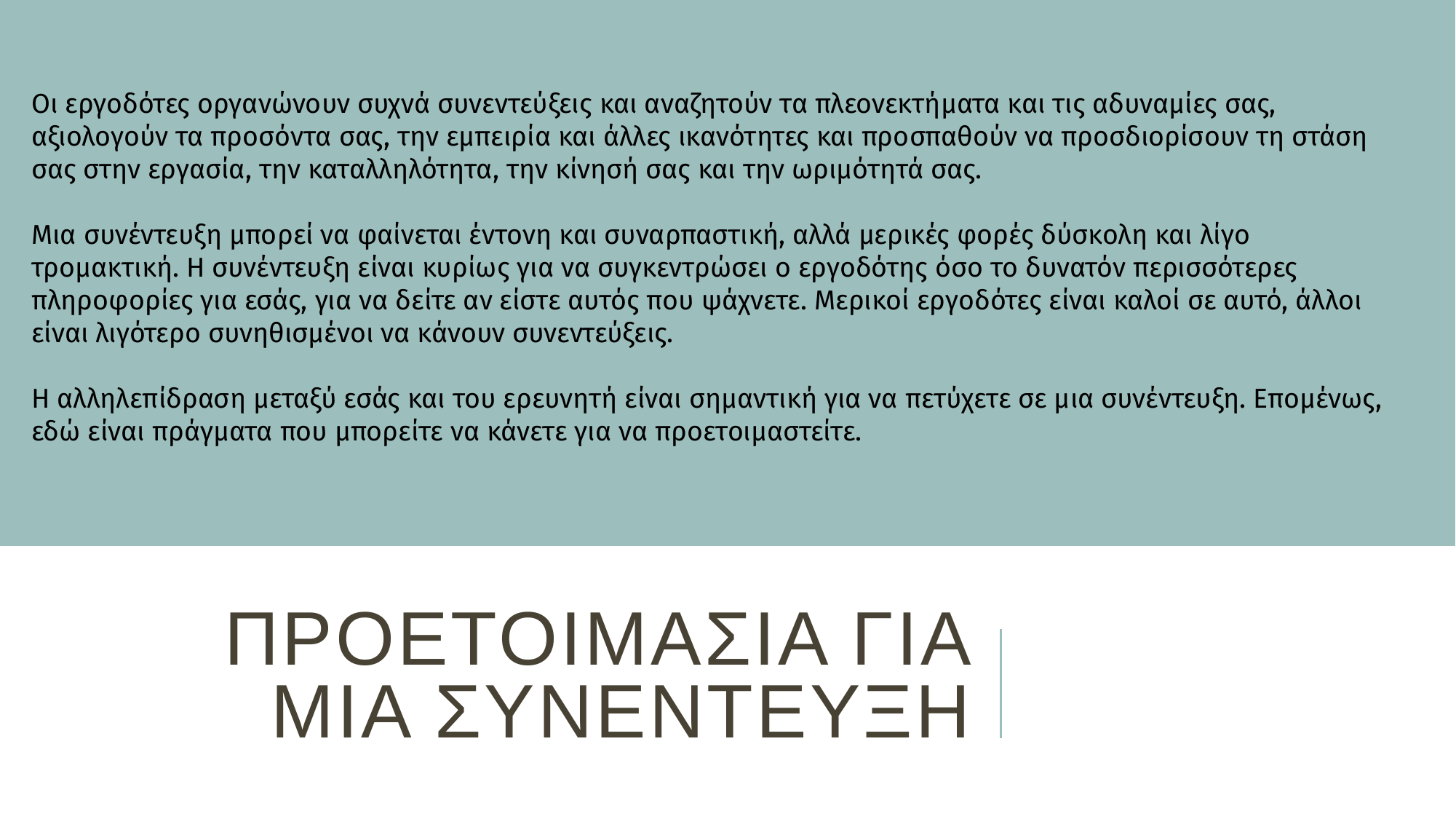

Οι εργοδότες οργανώνουν συχνά συνεντεύξεις και αναζητούν τα πλεονεκτήματα και τις αδυναμίες σας, αξιολογούν τα προσόντα σας, την εμπειρία και άλλες ικανότητες και προσπαθούν να προσδιορίσουν τη στάση σας στην εργασία, την καταλληλότητα, την κίνησή σας και την ωριμότητά σας.

Μια συνέντευξη μπορεί να φαίνεται έντονη και συναρπαστική, αλλά μερικές φορές δύσκολη και λίγο τρομακτική. Η συνέντευξη είναι κυρίως για να συγκεντρώσει ο εργοδότης όσο το δυνατόν περισσότερες πληροφορίες για εσάς, για να δείτε αν είστε αυτός που ψάχνετε. Μερικοί εργοδότες είναι καλοί σε αυτό, άλλοι είναι λιγότερο συνηθισμένοι να κάνουν συνεντεύξεις.

Η αλληλεπίδραση μεταξύ εσάς και του ερευνητή είναι σημαντική για να πετύχετε σε μια συνέντευξη. Επομένως, εδώ είναι πράγματα που μπορείτε να κάνετε για να προετοιμαστείτε.
# Προετοιμασια για μια συνεντευξη